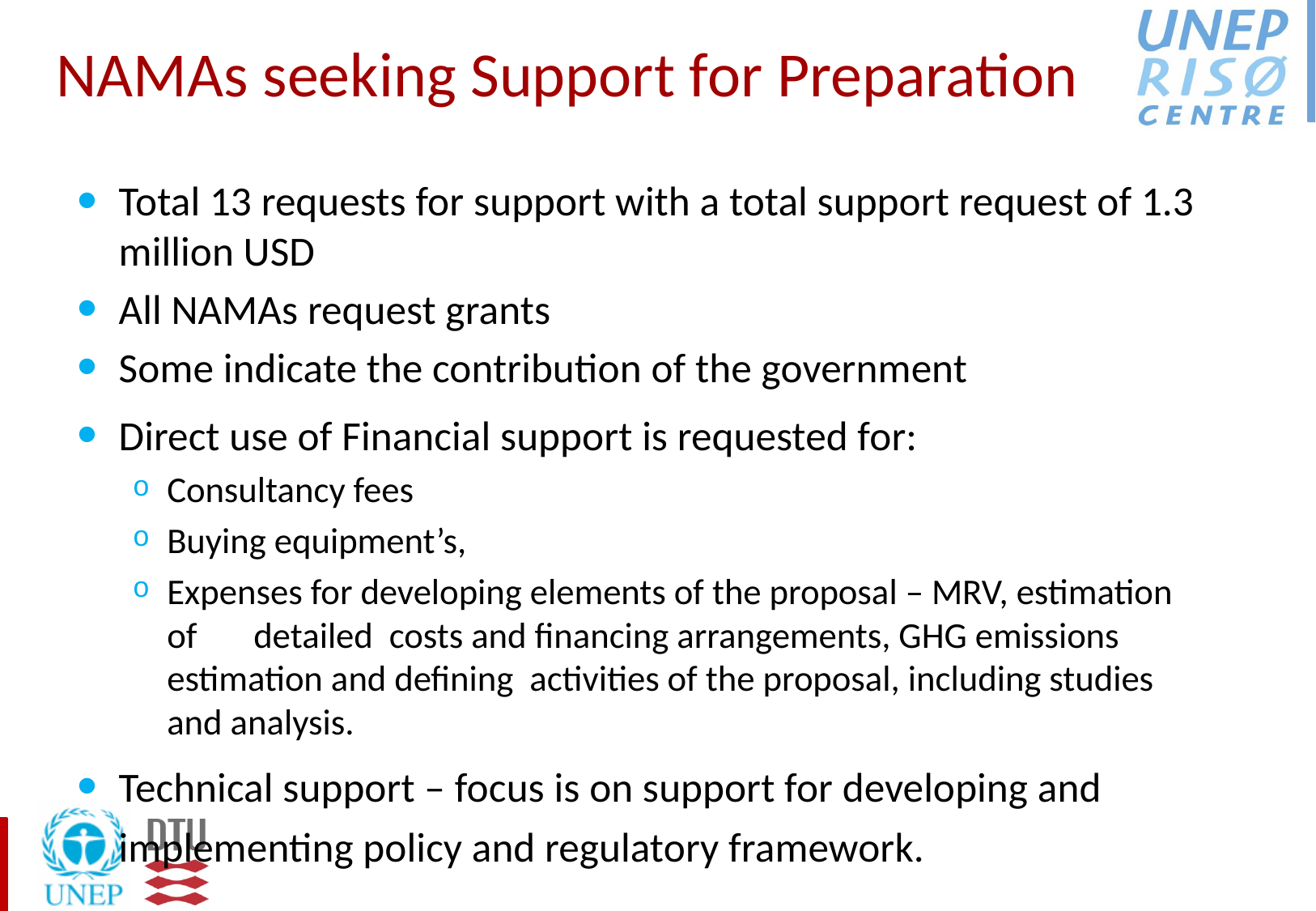

# NAMAs seeking Support for Preparation
Total 13 requests for support with a total support request of 1.3 million USD
All NAMAs request grants
Some indicate the contribution of the government
Direct use of Financial support is requested for:
Consultancy fees
Buying equipment’s,
Expenses for developing elements of the proposal – MRV, estimation of       detailed  costs and financing arrangements, GHG emissions estimation and defining  activities of the proposal, including studies and analysis.
Technical support – focus is on support for developing and implementing policy and regulatory framework.